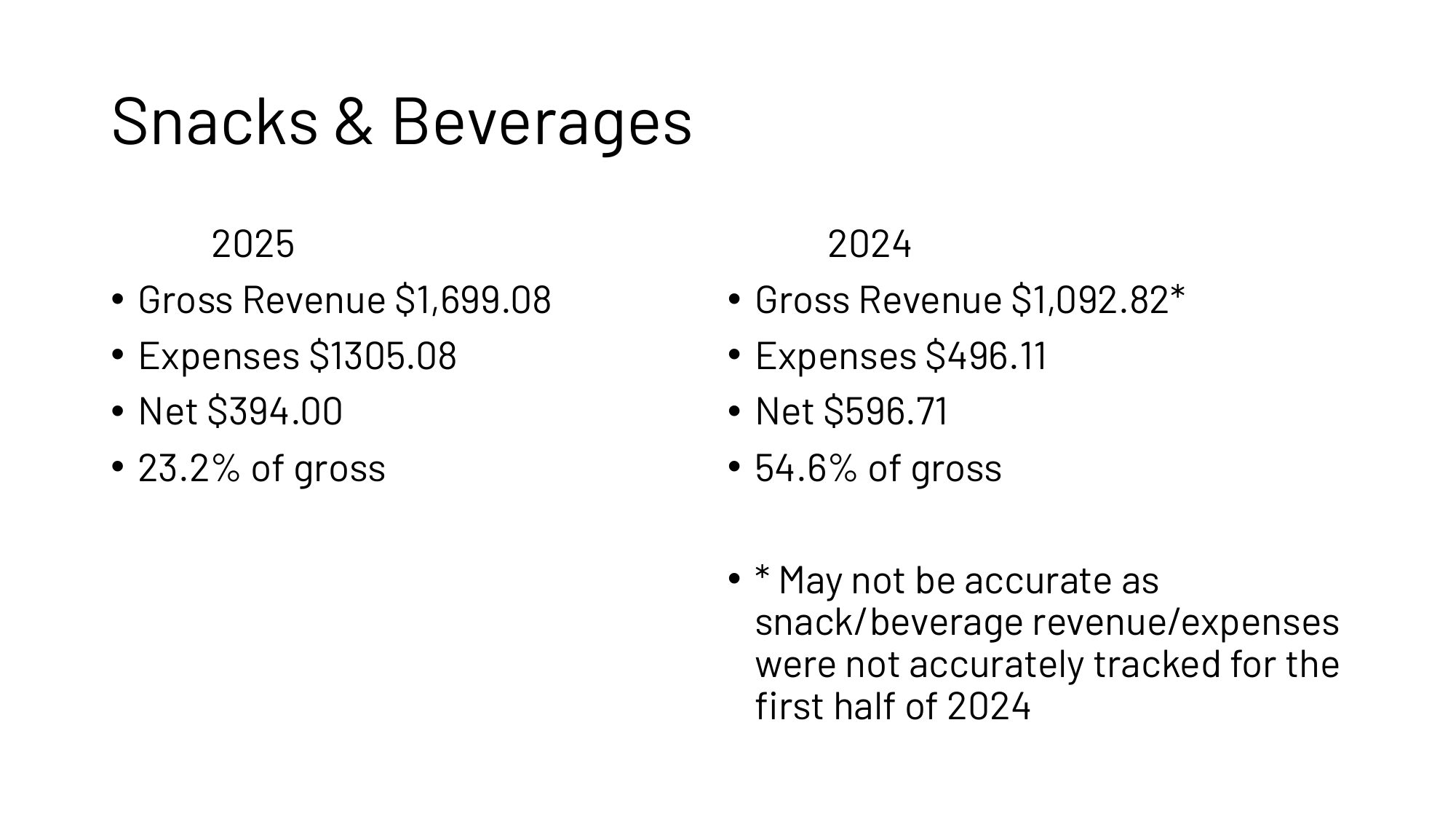

# Snacks & Beverages
	2025
Gross Revenue $1,699.08
Expenses $1305.08
Net $394.00
23.2% of gross

	2024
Gross Revenue $1,092.82*
Expenses $496.11
Net $596.71
54.6% of gross

* May not be accurate as snack/beverage revenue/expenses were not accurately tracked for the first half of 2024